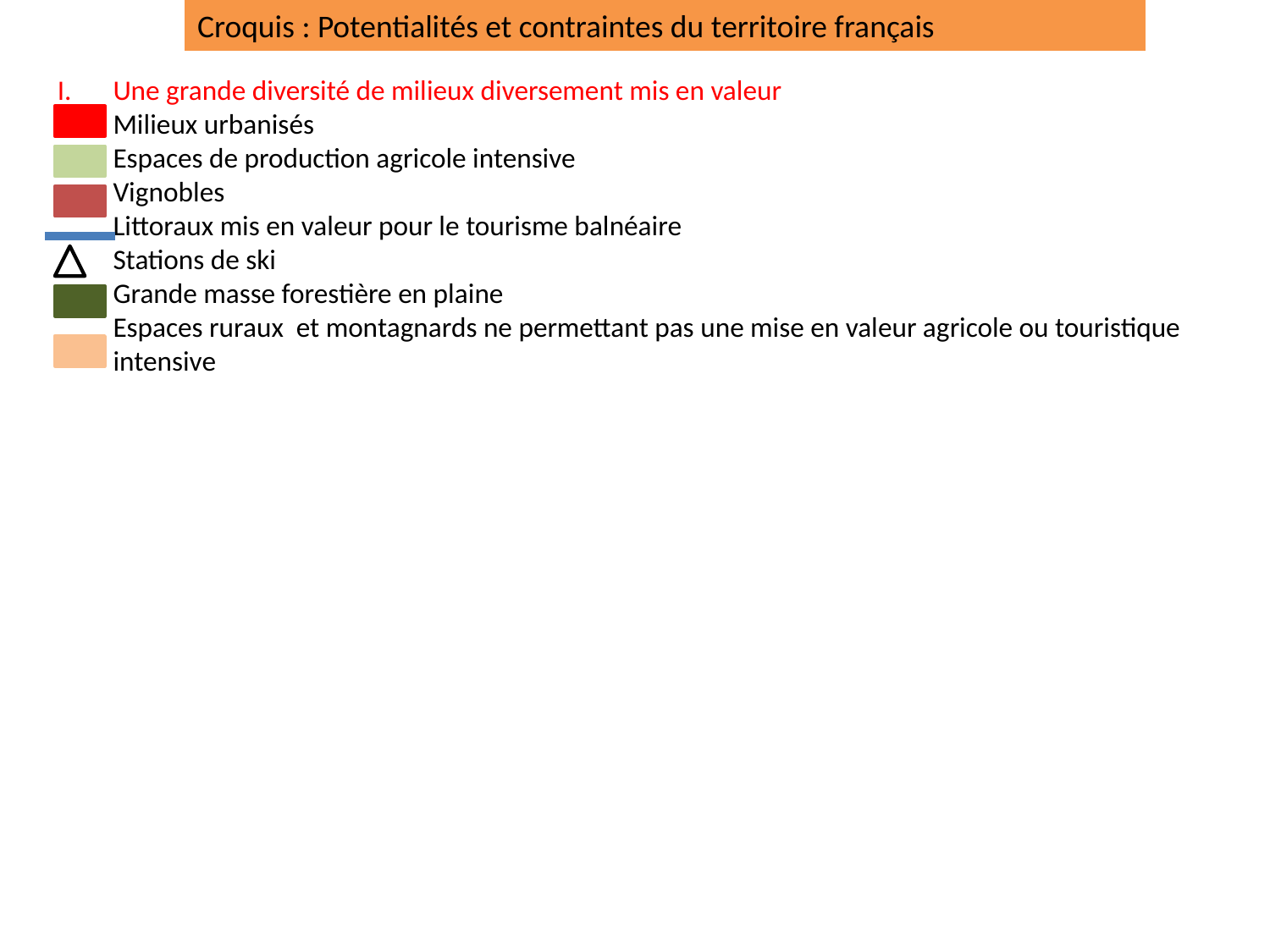

Croquis : Potentialités et contraintes du territoire français
Une grande diversité de milieux diversement mis en valeur
	Milieux urbanisés
	Espaces de production agricole intensive
	Vignobles
	Littoraux mis en valeur pour le tourisme balnéaire
	Stations de ski
	Grande masse forestière en plaine
	Espaces ruraux  et montagnards ne permettant pas une mise en valeur agricole ou touristique
	intensive

Des milieux qui présentent des risques naturels
	Tempêtes
	Inondations par des crues provoquées par d’importantes précipitations
	Incendies de forêt
	Risque élevé d’inondations dans les vallées
	Risque d’avalanche
	Risque cyclonique
	Risque volcanique